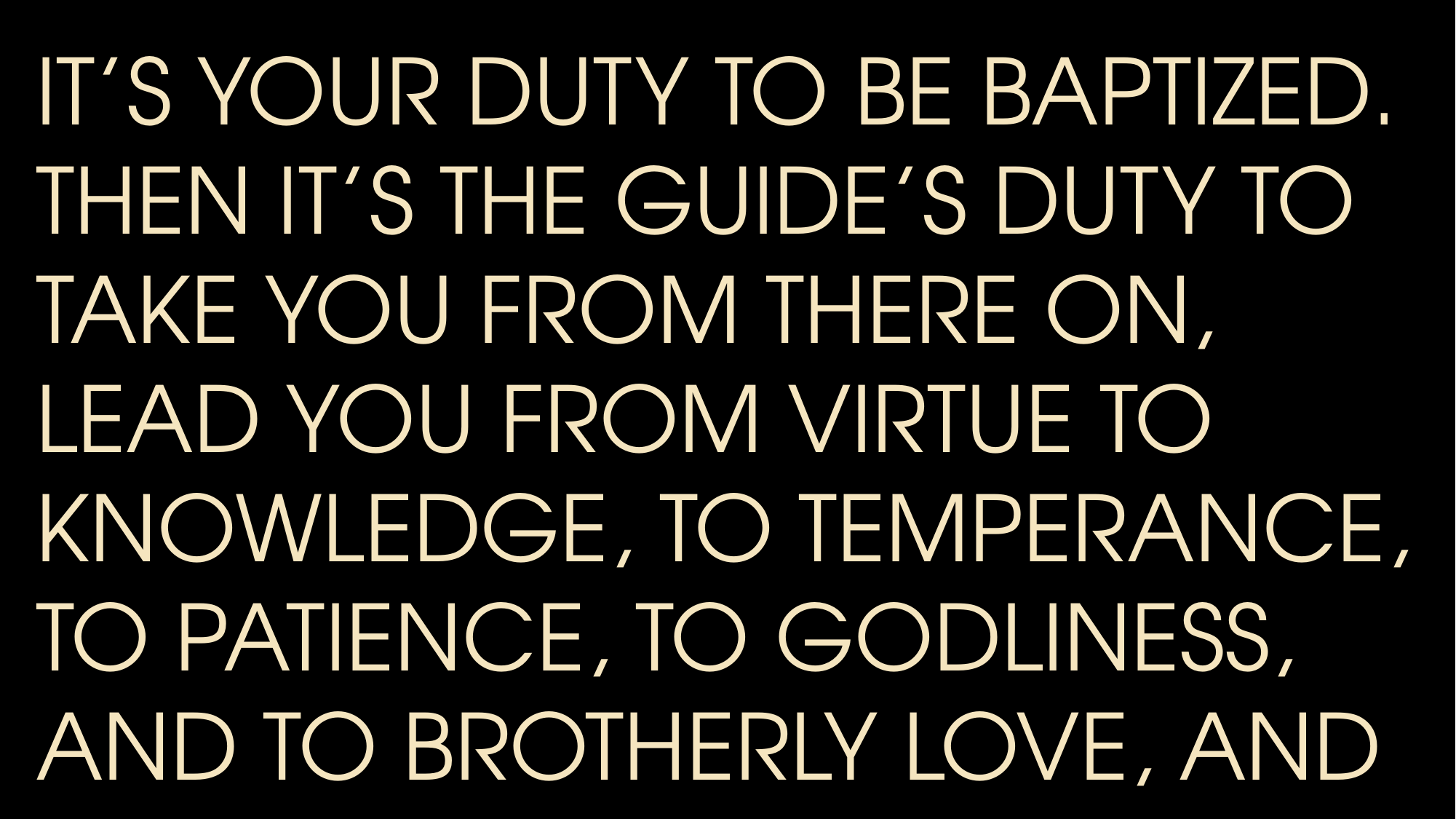

It’s your duty to be baptized. Then it’s the Guide’s duty to take you from there on, lead you from virtue to knowledge, to temperance, to patience, to godliness, and to brotherly love, and the Holy Ghost seals you.